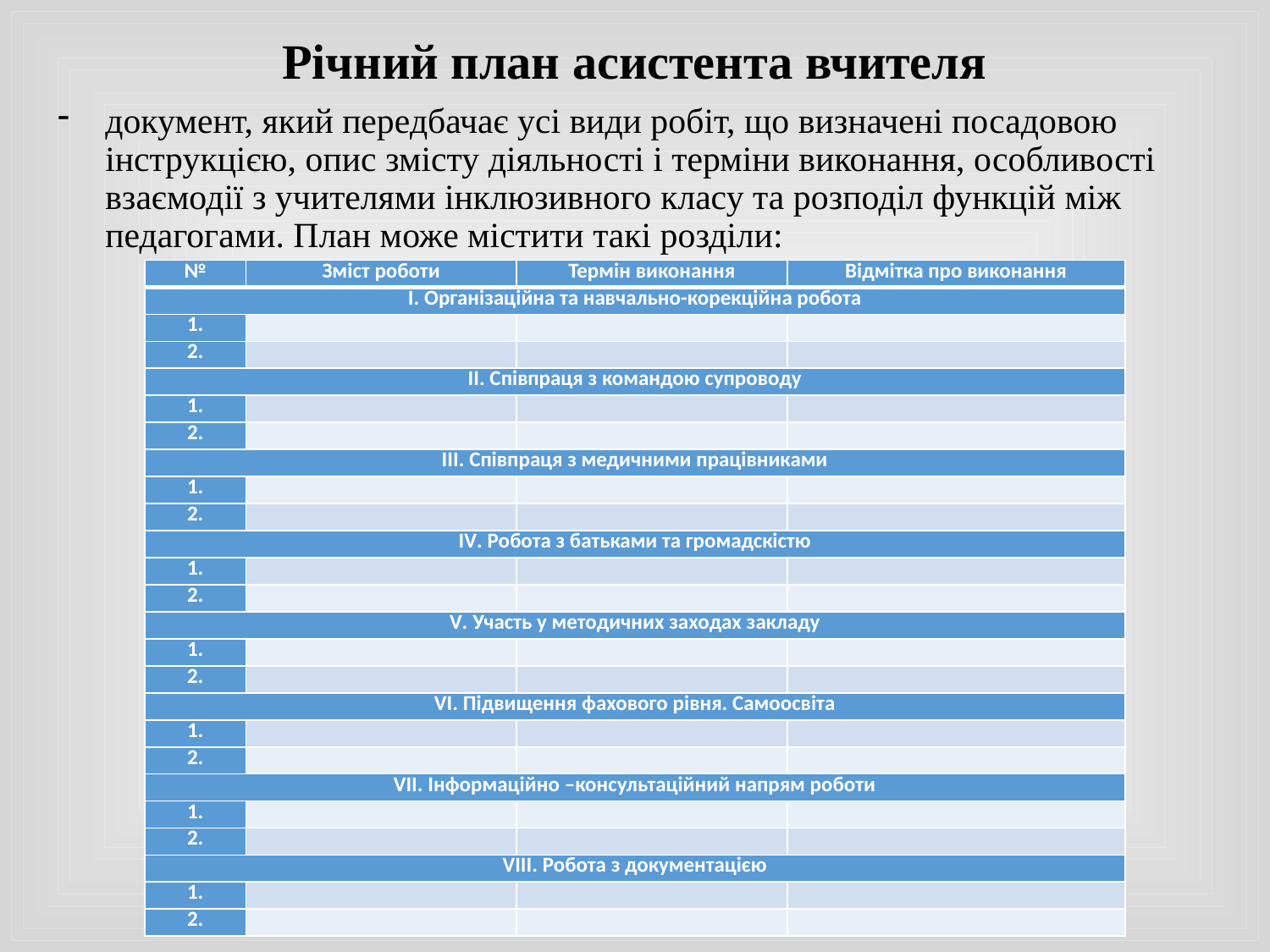

# Річний план асистента вчителя
документ, який передбачає усі види робіт, що визначені посадовою інструкцією, опис змісту діяльності і терміни виконання, особливості взаємодії з учителями інклюзивного класу та розподіл функцій між педагогами. План може містити такі розділи:

| № | Зміст роботи | Термін виконання | Відмітка про виконання |
| --- | --- | --- | --- |
| І. Організаційна та навчально-корекційна робота |  |  |  |
| 1. |  |  |  |
| 2. |  |  |  |
| ІІ. Співпраця з командою супроводу |  |  |  |
| 1. |  |  |  |
| 2. |  |  |  |
| ІІІ. Співпраця з медичними працівниками |  |  |  |
| 1. |  |  |  |
| 2. |  |  |  |
| IV. Робота з батьками та громадскістю |  |  |  |
| 1. |  |  |  |
| 2. |  |  |  |
| V. Участь у методичних заходах закладу |  |  |  |
| 1. |  |  |  |
| 2. |  |  |  |
| VI. Підвищення фахового рівня. Самоосвіта |  |  |  |
| 1. |  |  |  |
| 2. |  |  |  |
| VII. Інформаційно –консультаційний напрям роботи |  |  |  |
| 1. |  |  |  |
| 2. |  |  |  |
| VIII. Робота з документацією |  |  |  |
| 1. |  |  |  |
| 2. |  |  |  |